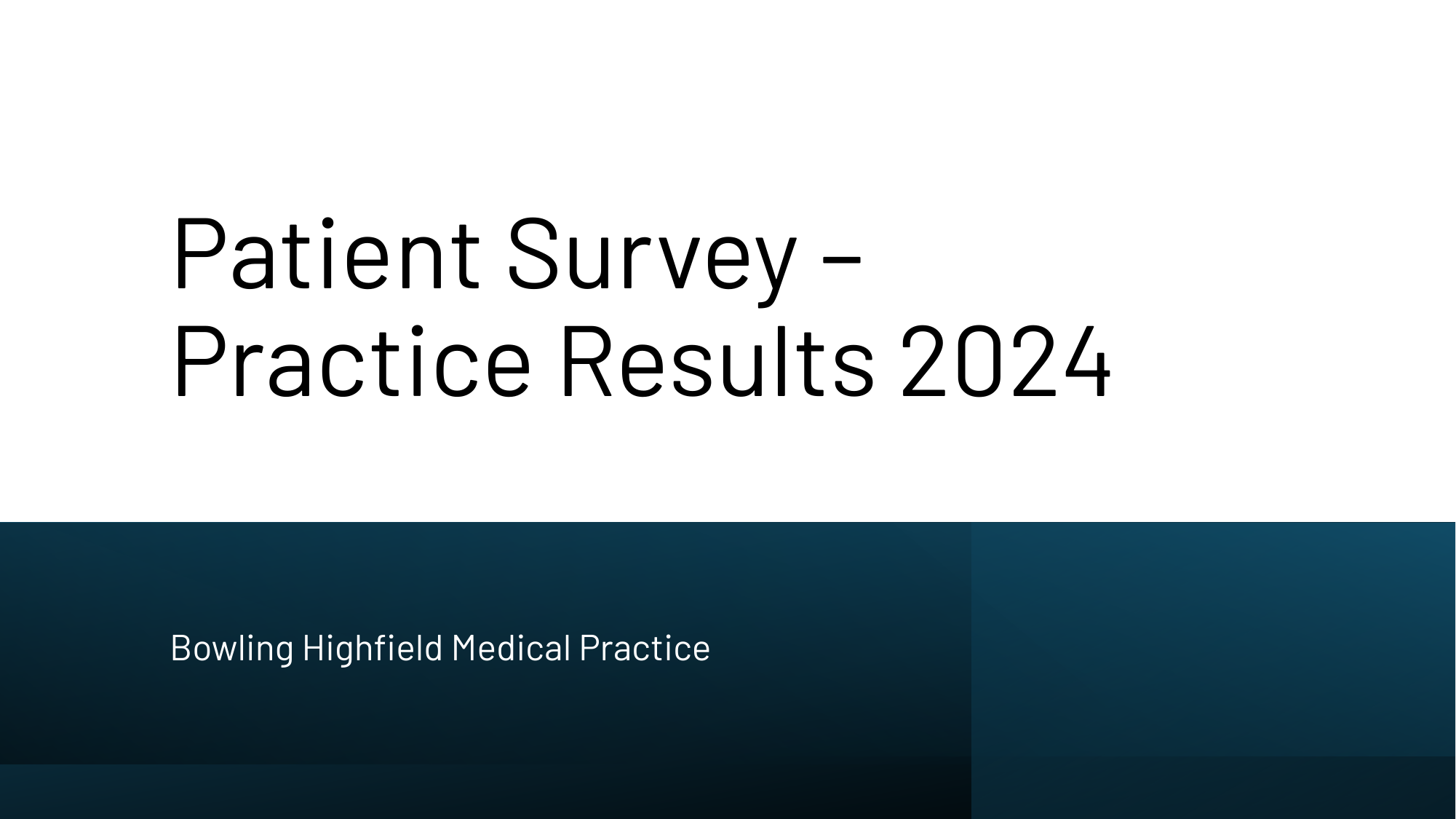

# Patient Survey – Practice Results 2024

Bowling Highfield Medical Practice